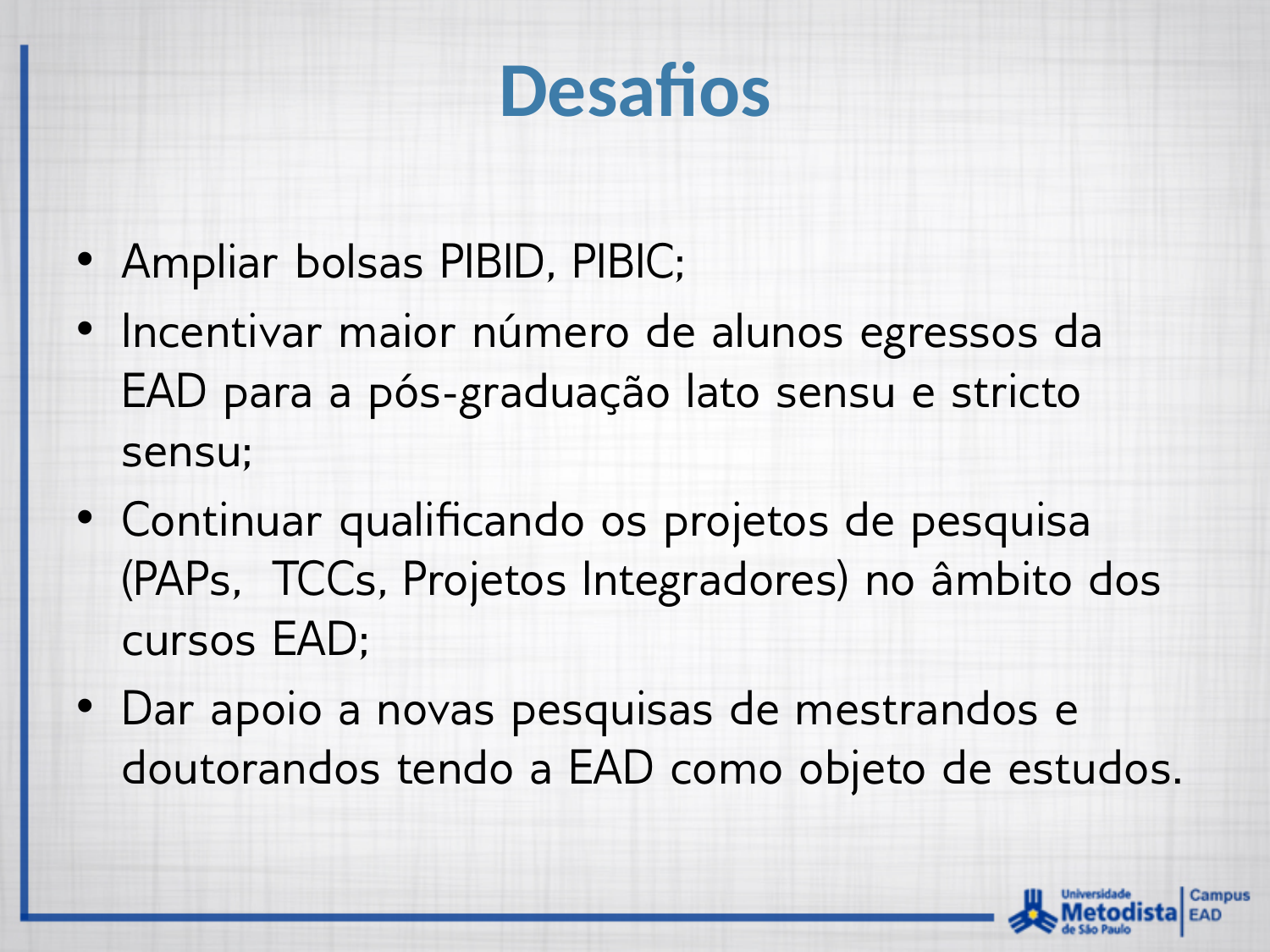

# Desafios
Ampliar bolsas PIBID, PIBIC;
Incentivar maior número de alunos egressos da EAD para a pós-graduação lato sensu e stricto sensu;
Continuar qualificando os projetos de pesquisa    (PAPs,  TCCs, Projetos Integradores) no âmbito dos cursos EAD;
Dar apoio a novas pesquisas de mestrandos e doutorandos tendo a EAD como objeto de estudos.